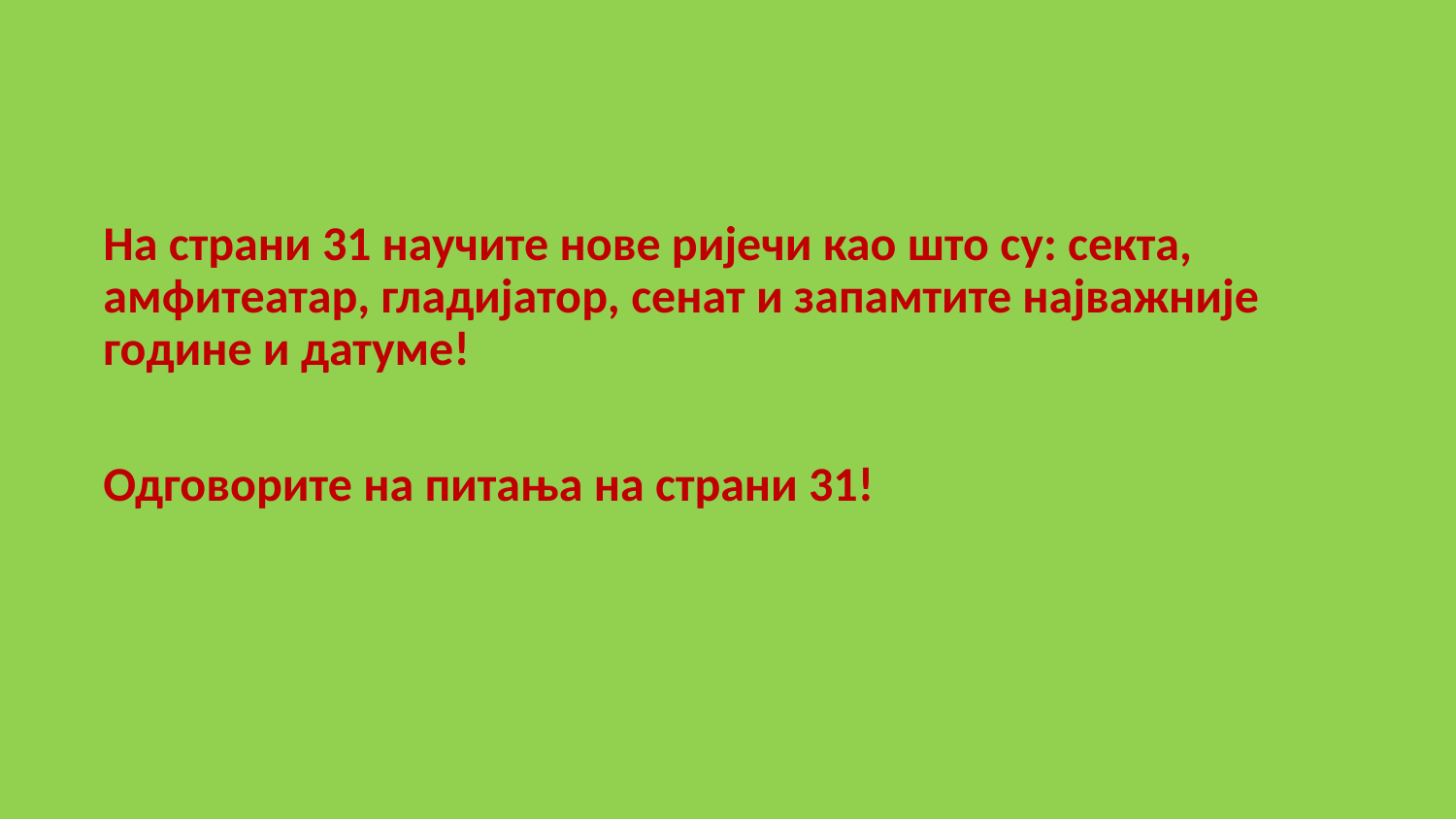

На страни 31 научите нове ријечи као што су: секта, амфитеатар, гладијатор, сенат и запамтите најважније године и датуме!

Одговорите на питања на страни 31!